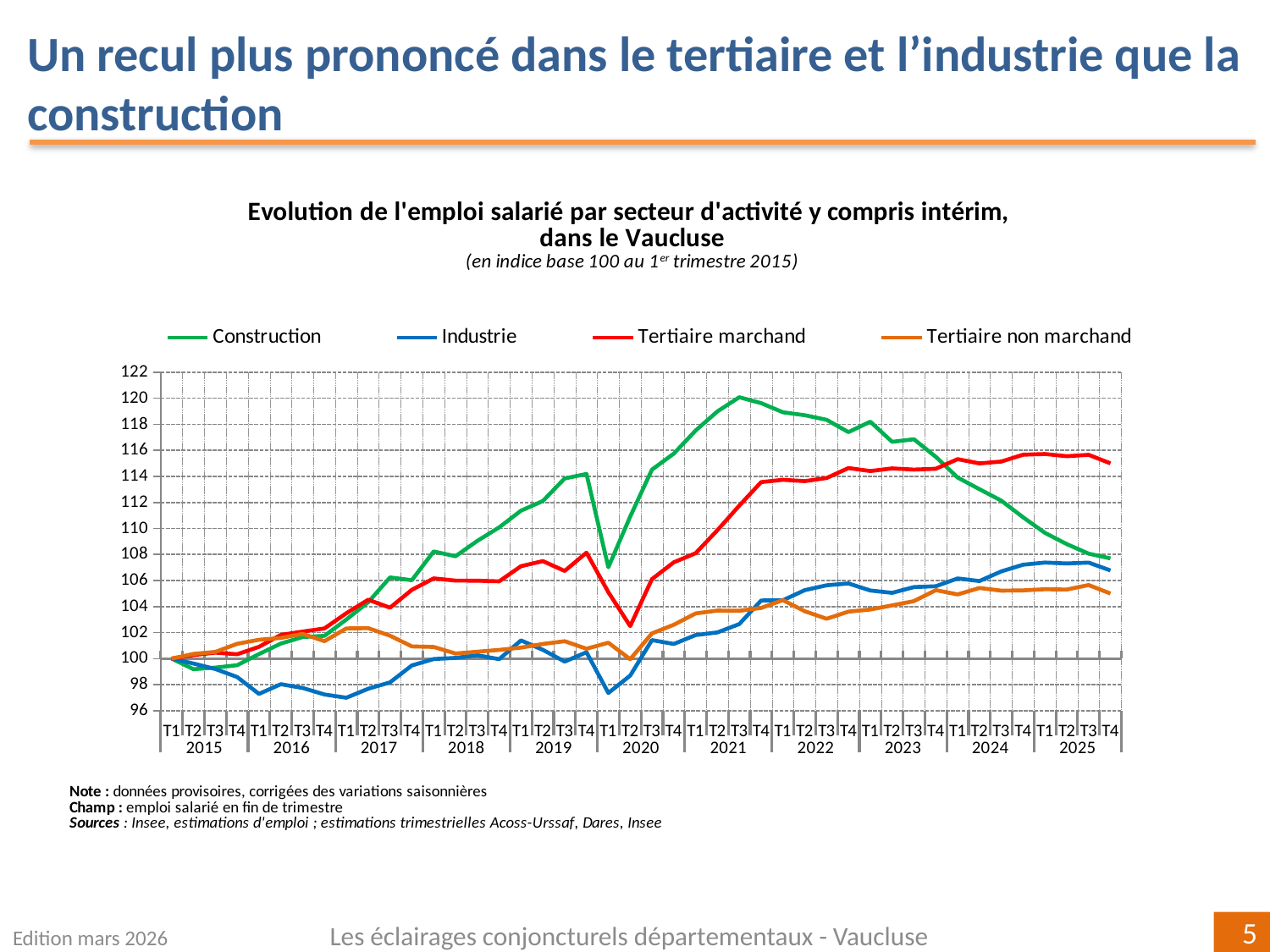

Un recul plus prononcé dans le tertiaire et l’industrie que la construction

### Chart

| Category | Construction  | Industrie  | Tertiaire marchand  | Tertiaire non marchand  |
|---|---|---|---|---|
| T1 | 100.0 | 100.0 | 100.0 | 100.0 |
| T2 | 99.18483456231527 | 99.61994694004059 | 100.27061083648697 | 100.35881004459848 |
| T3 | 99.30903218900525 | 99.19994279930552 | 100.45559454647446 | 100.51445587524286 |
| T4 | 99.49187507469244 | 98.58078869761597 | 100.33270329217146 | 101.13721439981794 |
| T1 | 100.34974791211569 | 97.28640360146503 | 100.90394221256965 | 101.44575221217774 |
| T2 | 101.1548382013922 | 98.03363023861989 | 101.82020132846125 | 101.58739695260249 |
| T3 | 101.66000699204506 | 97.73982485370718 | 102.07814513808806 | 101.90124512463595 |
| T4 | 101.75114627059733 | 97.24303691130015 | 102.31751085804599 | 101.3392967773655 |
| T1 | 103.00386267956712 | 96.9924170455237 | 103.48416374053559 | 102.31823239362927 |
| T2 | 104.33246562706702 | 97.68334285256279 | 104.52187088070966 | 102.33786236202624 |
| T3 | 106.23661401481608 | 98.17124529566341 | 103.91249166550094 | 101.76184131212665 |
| T4 | 106.02296398662381 | 99.47467376941177 | 105.28108616767837 | 100.937606073959 |
| T1 | 108.23342703300527 | 99.96406342747328 | 106.16357351390795 | 100.89237958937444 |
| T2 | 107.86289850287064 | 100.05311549882016 | 105.9927646253845 | 100.39009703321007 |
| T3 | 109.04512488803564 | 100.25549640329083 | 105.9843573233141 | 100.53002259671369 |
| T4 | 110.08758974464672 | 99.95569855329762 | 105.93711647346255 | 100.66898689476369 |
| T1 | 111.37020769996833 | 101.39548482000464 | 107.09732969058996 | 100.84241670814787 |
| T2 | 112.11513388959165 | 100.67209593574134 | 107.48998460351804 | 101.12482683620136 |
| T3 | 113.84511571490678 | 99.7683350776549 | 106.73572934922721 | 101.33490841886209 |
| T4 | 114.19154495782746 | 100.48859323531623 | 108.14020537032756 | 100.75527499501015 |
| T1 | 107.01499986318674 | 97.35677267000426 | 105.10368363168168 | 101.2220879662884 |
| T2 | 110.9142021327014 | 98.69200086406319 | 102.49420753664582 | 99.95447674530882 |
| T3 | 114.52250059584819 | 101.41897299652047 | 106.10376253948515 | 101.93455509839322 |
| T4 | 115.75393828000828 | 101.12539774542604 | 107.39804366295968 | 102.59924904820237 |
| T1 | 117.52860833602945 | 101.80782791512395 | 108.0958483151103 | 103.46993051320285 |
| T2 | 118.99947332860769 | 102.01036588697112 | 109.86833591077168 | 103.68847720069576 |
| T3 | 120.08693340536367 | 102.65284707375073 | 111.75688144680329 | 103.67146910351413 |
| T4 | 119.63101738466591 | 104.46506160407156 | 113.56483756869396 | 103.89114731545135 |
| T1 | 118.93004932948688 | 104.48330538270424 | 113.74221155360982 | 104.49283436110797 |
| T2 | 118.70458799306944 | 105.26174679959254 | 113.63752838289673 | 103.63925307743371 |
| T3 | 118.35003462104872 | 105.63216380306272 | 113.87896359106753 | 103.05935725310742 |
| T4 | 117.4056765752092 | 105.77297708173403 | 114.64520650083303 | 103.60876200229715 |
| T1 | 118.20960209174629 | 105.23116056957531 | 114.41439876283961 | 103.77182502732963 |
| T2 | 116.65984663111253 | 105.05255450008093 | 114.61926730566793 | 104.08736938825062 |
| T3 | 116.85777237517179 | 105.49508289191942 | 114.52588334913042 | 104.41634722133684 |
| T4 | 115.50726365756555 | 105.5607503807044 | 114.59148593774022 | 105.25932606037836 |
| T1 | 113.9137325067056 | 106.16009990136574 | 115.3279005551915 | 104.93097652690446 |
| T2 | 113.02091374471415 | 105.95997999742211 | 115.00206288442116 | 105.42328915399834 |
| T3 | 112.1429542932638 | 106.6999173863229 | 115.14545737285037 | 105.22227380115392 |
| T4 | 110.85940316747444 | 107.2160172448625 | 115.66877145567094 | 105.24156046914692 |
| T1 | 109.66231353565885 | 107.37789197275205 | 115.72412207797433 | 105.32967210465152 |
| T2 | 108.79486162269781 | 107.31030931016747 | 115.55403375064735 | 105.30714225958408 |
| T3 | 108.062810380387 | 107.37614078411433 | 115.6606545763048 | 105.65063263479706 |
| T4 | 107.69839853097756 | 106.7710885892643 | 115.00603487512274 | 104.9992446236854 |
Les éclairages conjoncturels départementaux - Vaucluse
Edition mars 2026
5